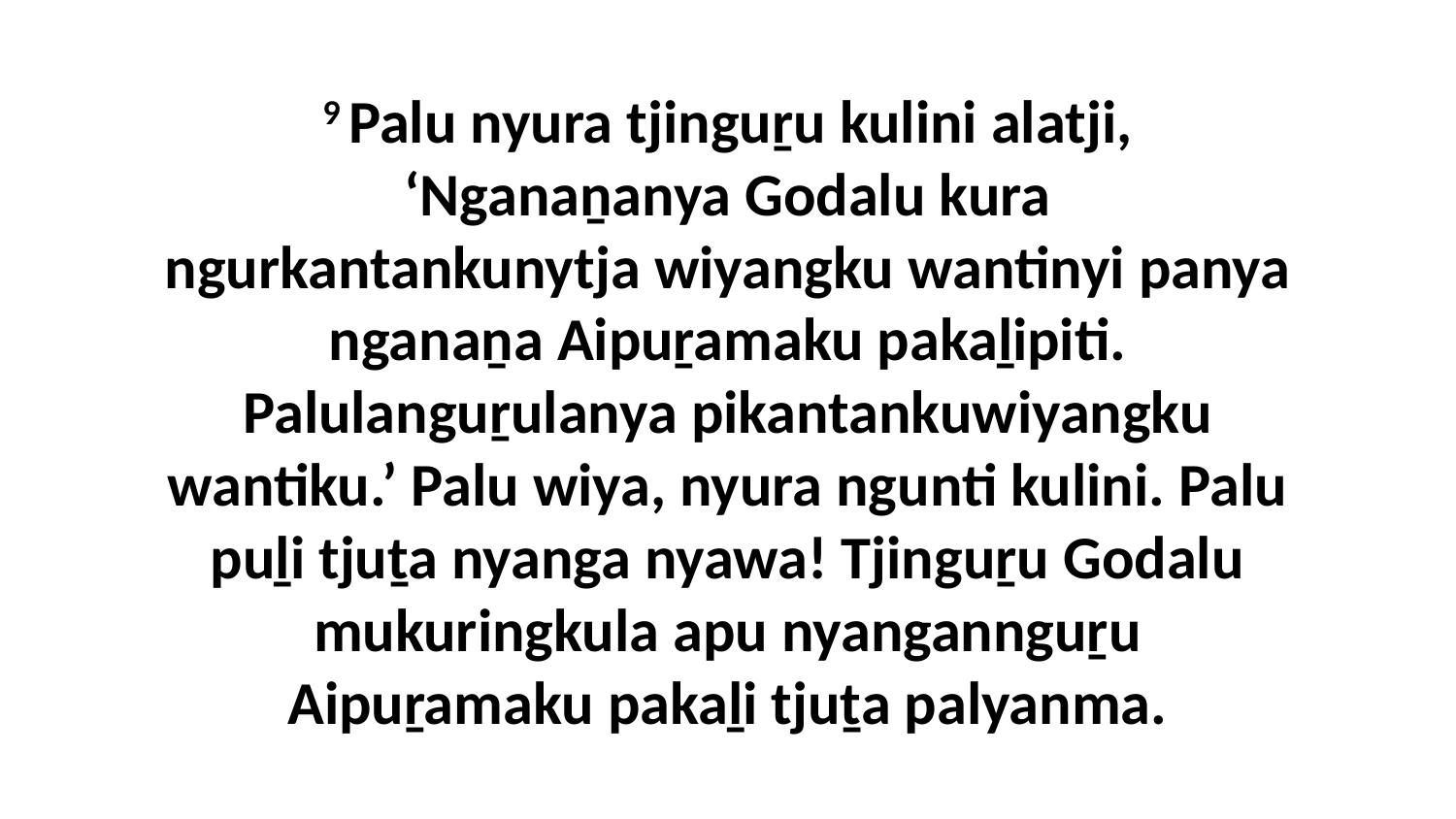

9 Palu nyura tjinguṟu kulini alatji, ‘Nganaṉanya Godalu kura ngurkantankunytja wiyangku wantinyi panya nganaṉa Aipuṟamaku pakaḻipiti. Palulanguṟulanya pikantankuwiyangku wantiku.’ Palu wiya, nyura ngunti kulini. Palu puḻi tjuṯa nyanga nyawa! Tjinguṟu Godalu mukuringkula apu nyangannguṟu Aipuṟamaku pakaḻi tjuṯa palyanma.